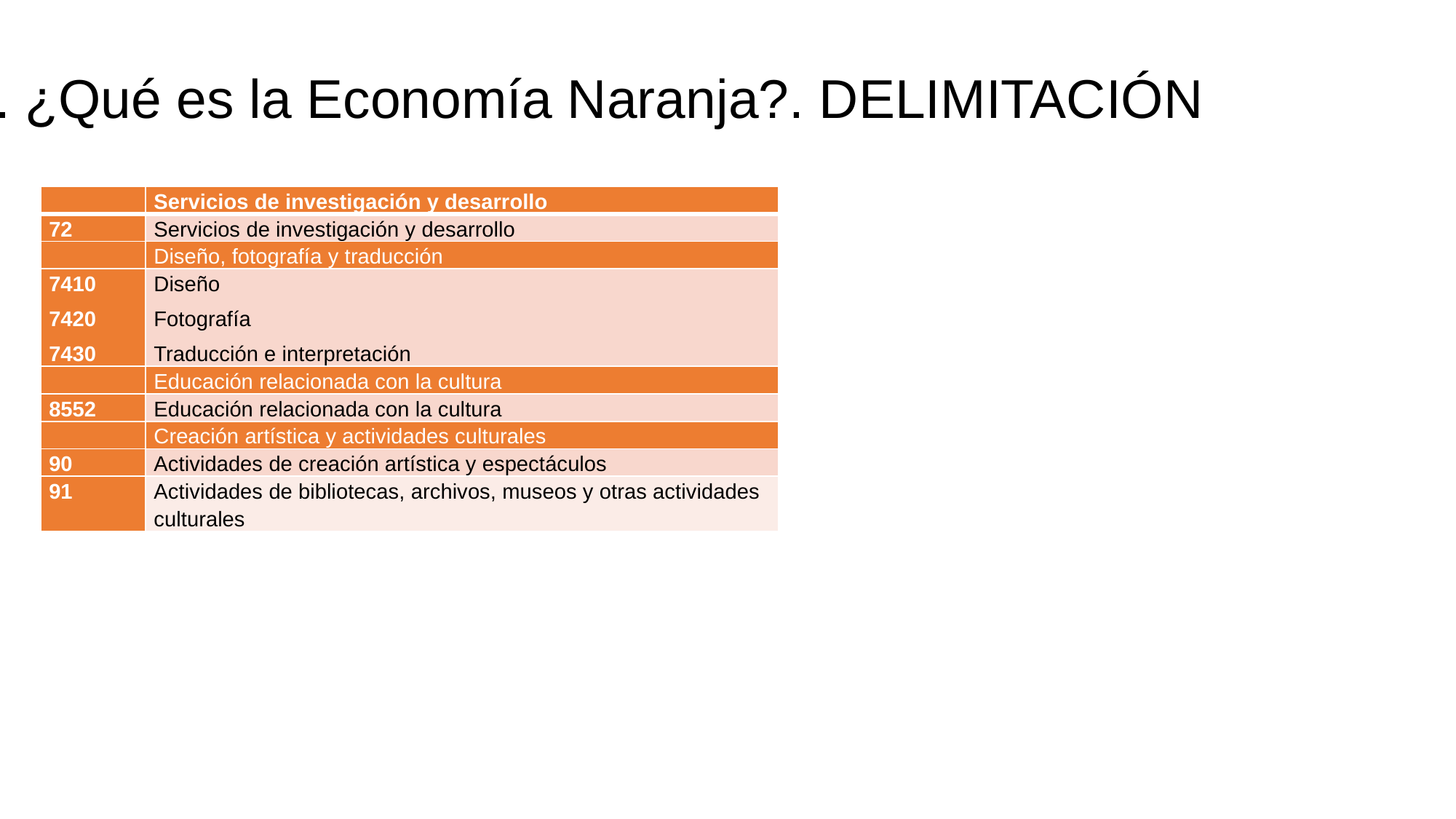

I. ¿Qué es la Economía Naranja?. DELIMITACIÓN
|  | Servicios de investigación y desarrollo |
| --- | --- |
| 72 | Servicios de investigación y desarrollo |
|  | Diseño, fotografía y traducción |
| 7410 7420 7430 | Diseño Fotografía Traducción e interpretación |
|  | Educación relacionada con la cultura |
| 8552 | Educación relacionada con la cultura |
|  | Creación artística y actividades culturales |
| 90 | Actividades de creación artística y espectáculos |
| 91 | Actividades de bibliotecas, archivos, museos y otras actividades culturales |